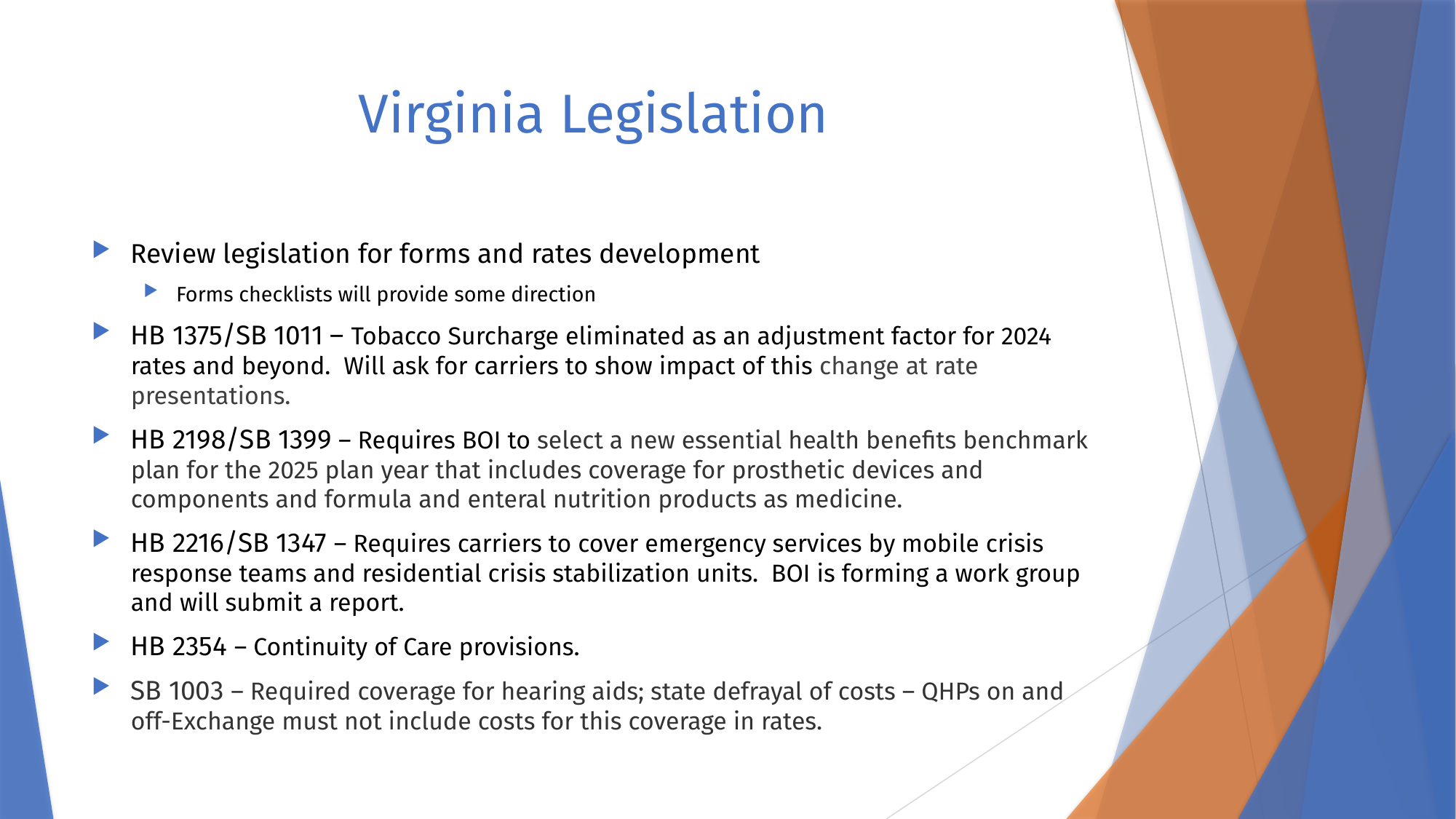

# Virginia Legislation
Review legislation for forms and rates development
Forms checklists will provide some direction
HB 1375/SB 1011 – Tobacco Surcharge eliminated as an adjustment factor for 2024 rates and beyond.  Will ask for carriers to show impact of this change at rate presentations.
HB 2198/SB 1399 – Requires BOI to select a new essential health benefits benchmark plan for the 2025 plan year that includes coverage for prosthetic devices and components and formula and enteral nutrition products as medicine.
HB 2216/SB 1347 – Requires carriers to cover emergency services by mobile crisis response teams and residential crisis stabilization units.  BOI is forming a work group and will submit a report.
HB 2354 – Continuity of Care provisions.
SB 1003 – Required coverage for hearing aids; state defrayal of costs – QHPs on and off-Exchange must not include costs for this coverage in rates.